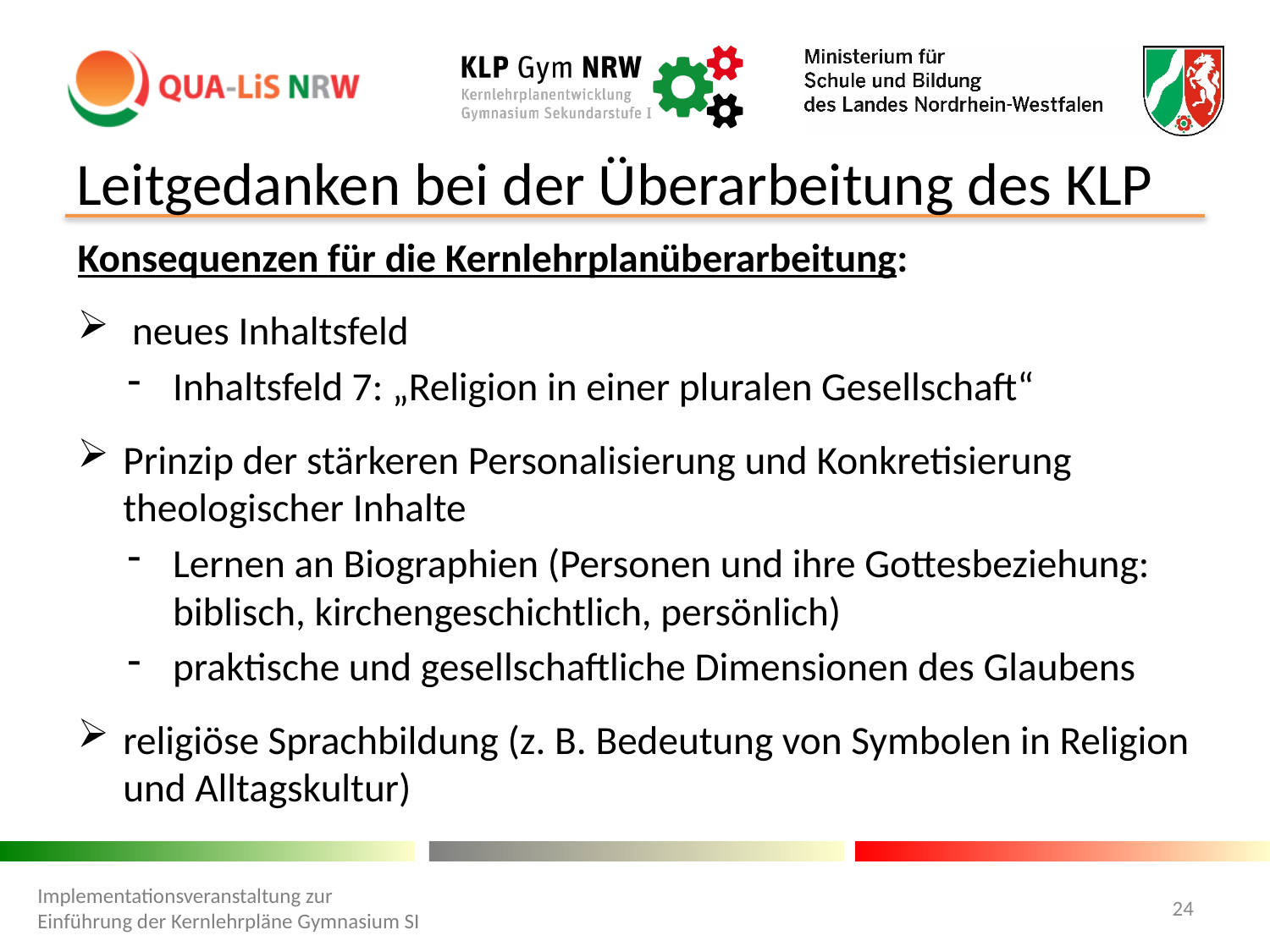

# Leitgedanken bei der Überarbeitung des KLP
Konsequenzen für die Kernlehrplanüberarbeitung:
 neues Inhaltsfeld
Inhaltsfeld 7: „Religion in einer pluralen Gesellschaft“
Prinzip der stärkeren Personalisierung und Konkretisierung theologischer Inhalte
Lernen an Biographien (Personen und ihre Gottesbeziehung: biblisch, kirchengeschichtlich, persönlich)
praktische und gesellschaftliche Dimensionen des Glaubens
religiöse Sprachbildung (z. B. Bedeutung von Symbolen in Religion und Alltagskultur)

Implementationsveranstaltung zur Einführung der Kernlehrpläne Gymnasium SI
24